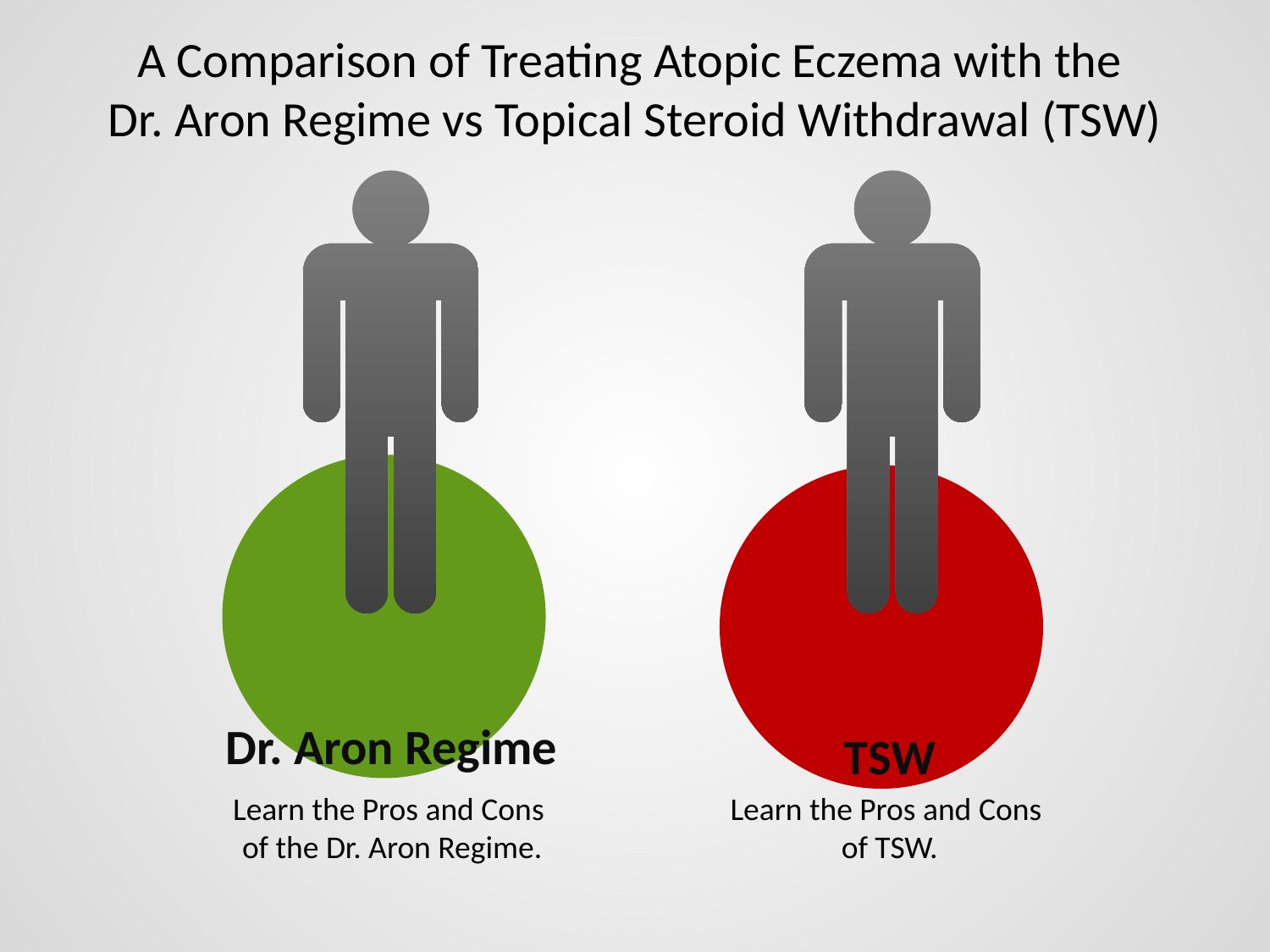

# A Comparison of Treating Atopic Eczema with the Dr. Aron Regime vs Topical Steroid Withdrawal (TSW)

Dr. Aron Regime
TSW
Learn the Pros and Cons
of the Dr. Aron Regime.
Learn the Pros and Cons
of TSW.